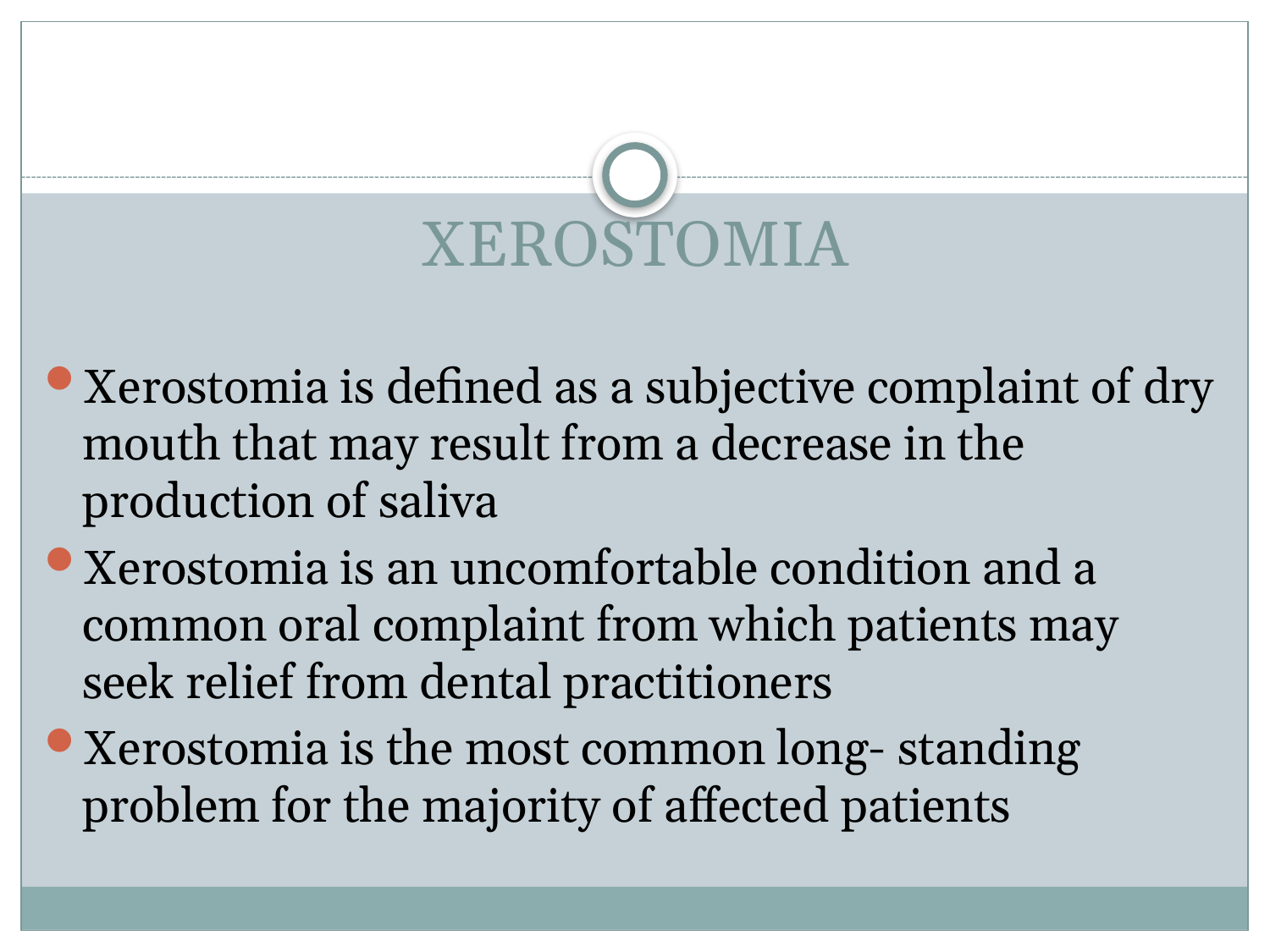

# XEROSTOMIA
Xerostomia is defined as a subjective complaint of dry mouth that may result from a decrease in the production of saliva
Xerostomia is an uncomfortable condition and a common oral complaint from which patients may seek relief from dental practitioners
Xerostomia is the most common long- standing problem for the majority of affected patients